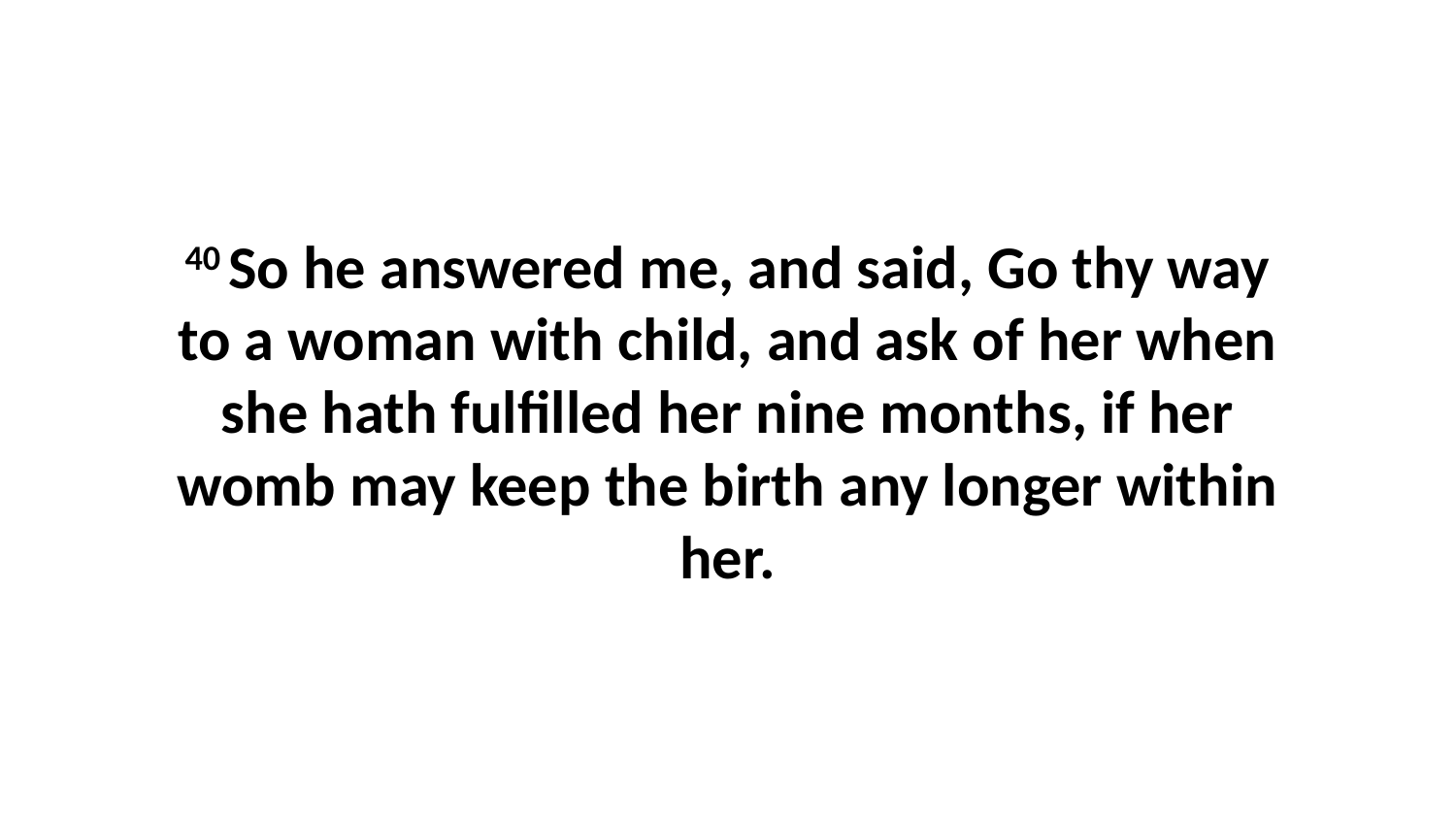

40 So he answered me, and said, Go thy way to a woman with child, and ask of her when she hath fulfilled her nine months, if her womb may keep the birth any longer within her.